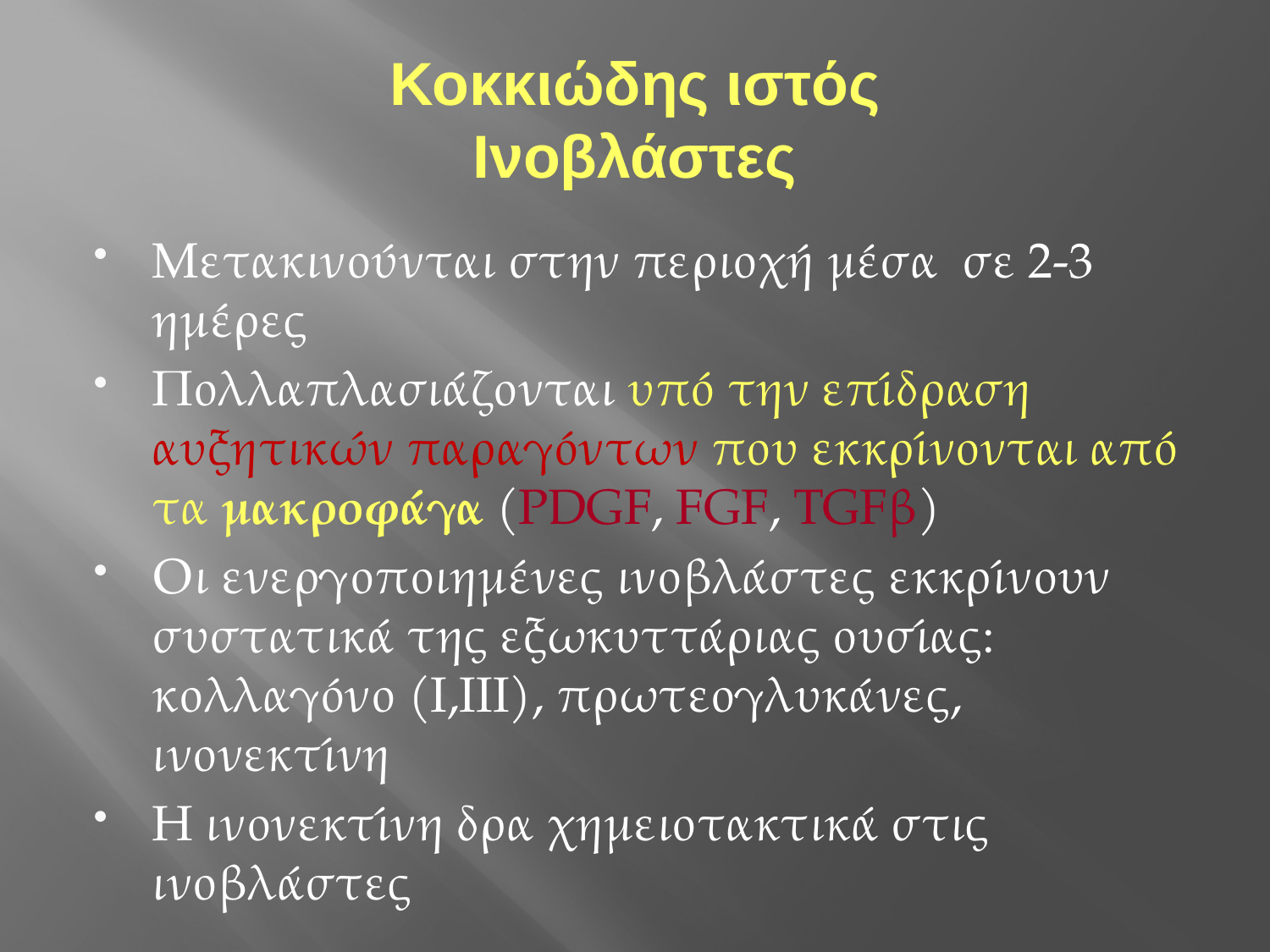

# Κοκκιώδης ιστός Ινοβλάστες
Μετακινούνται στην περιοχή μέσα  σε 2-3 ημέρες
Πολλαπλασιάζονται υπό την επίδραση αυξητικών παραγόντων που εκκρίνονται από τα μακροφάγα (PDGF, FGF, TGFβ)
Οι ενεργοποιημένες ινοβλάστες εκκρίνουν συστατικά της εξωκυττάριας ουσίας: κολλαγόνο (I,III), πρωτεογλυκάνες, ινονεκτίνη
Η ινονεκτίνη δρα χημειοτακτικά στις ινοβλάστες